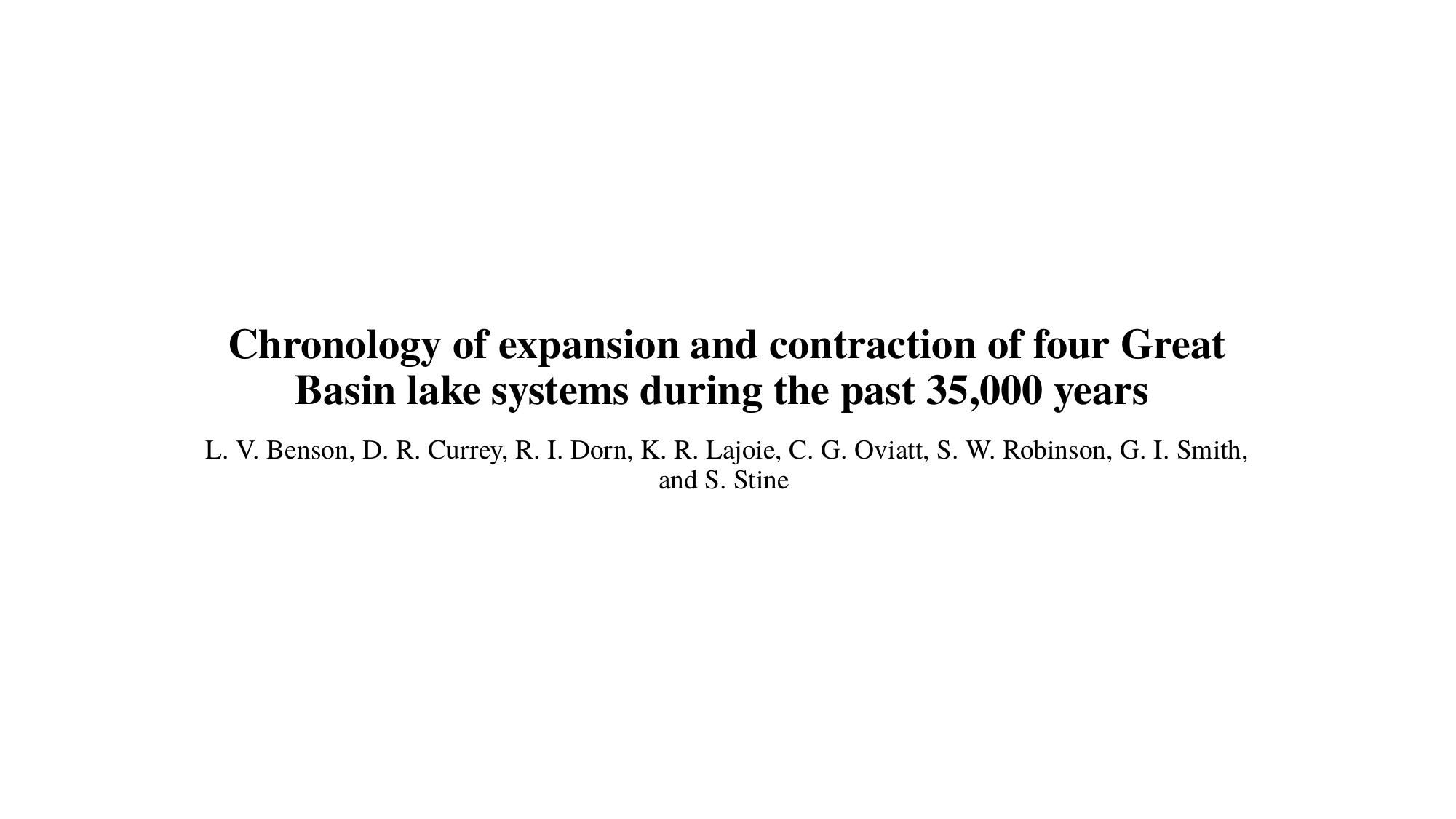

# Chronology of expansion and contraction of four Great Basin lake systems during the past 35,000 years
L. V. Benson, D. R. Currey, R. I. Dorn, K. R. Lajoie, C. G. Oviatt, S. W. Robinson, G. I. Smith, and S. Stine